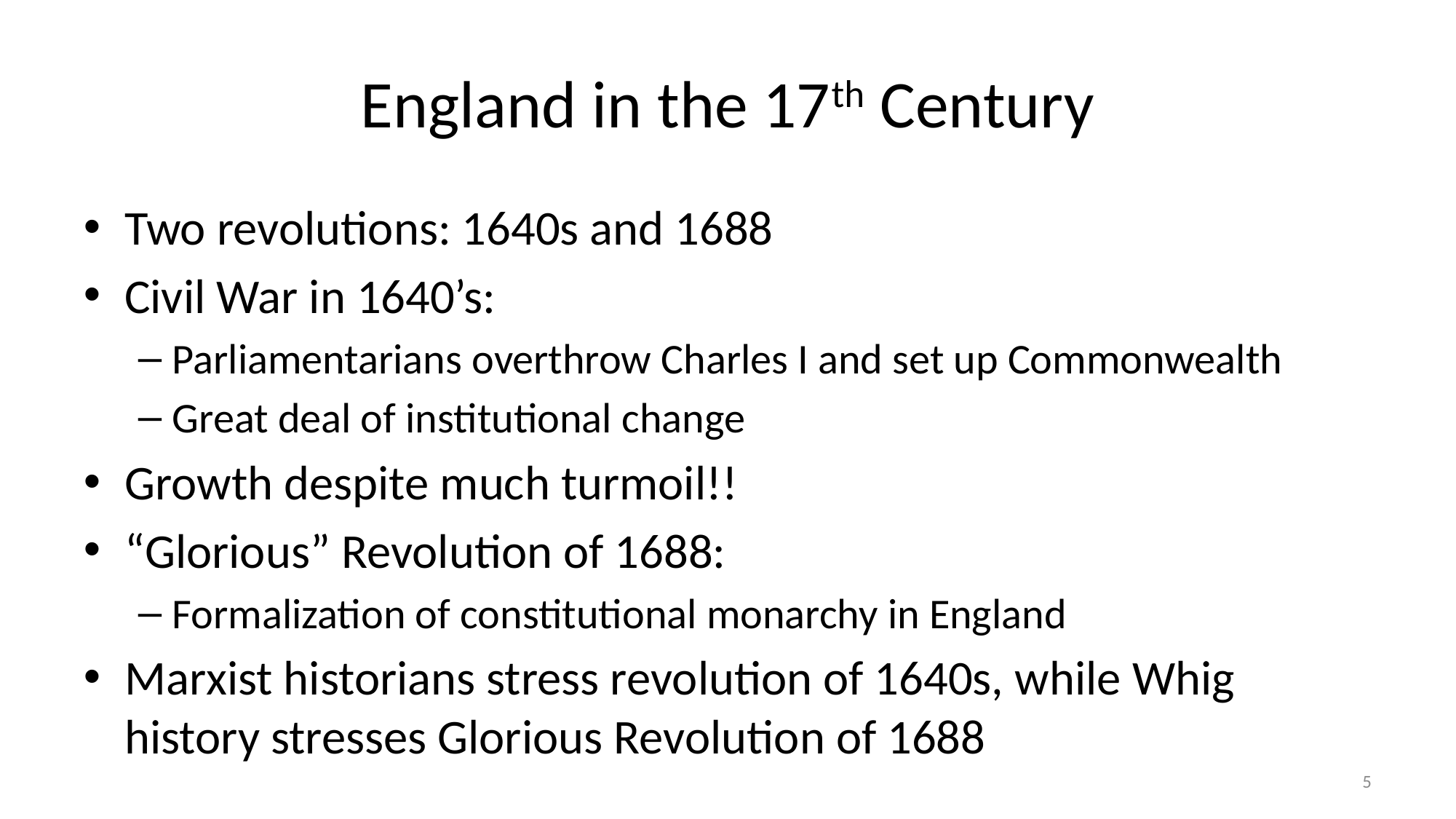

# England in the 17th Century
Two revolutions: 1640s and 1688
Civil War in 1640’s:
Parliamentarians overthrow Charles I and set up Commonwealth
Great deal of institutional change
Growth despite much turmoil!!
“Glorious” Revolution of 1688:
Formalization of constitutional monarchy in England
Marxist historians stress revolution of 1640s, while Whig history stresses Glorious Revolution of 1688
5